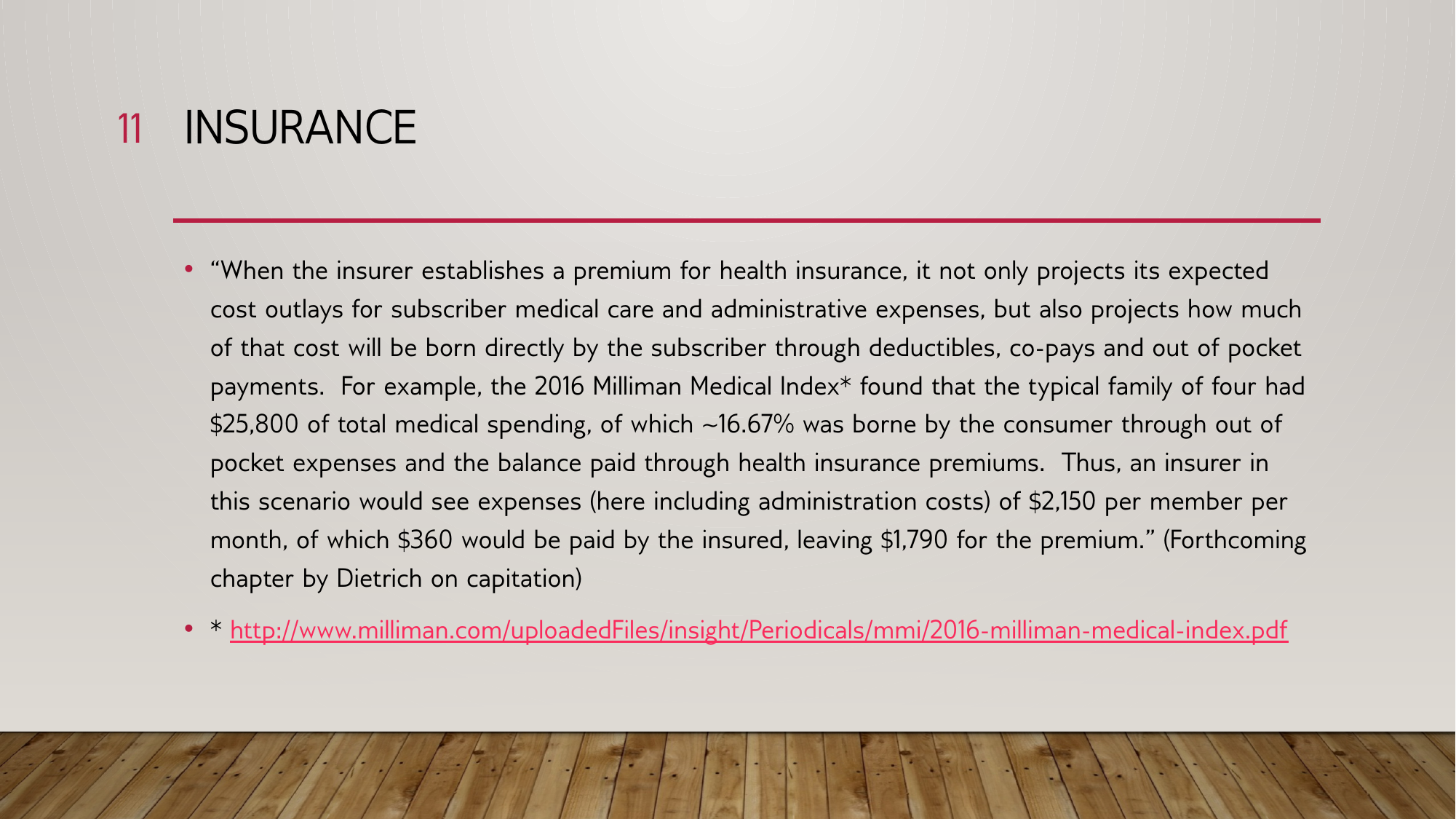

11
# Insurance
“When the insurer establishes a premium for health insurance, it not only projects its expected cost outlays for subscriber medical care and administrative expenses, but also projects how much of that cost will be born directly by the subscriber through deductibles, co-pays and out of pocket payments.  For example, the 2016 Milliman Medical Index* found that the typical family of four had $25,800 of total medical spending, of which ~16.67% was borne by the consumer through out of pocket expenses and the balance paid through health insurance premiums.  Thus, an insurer in this scenario would see expenses (here including administration costs) of $2,150 per member per month, of which $360 would be paid by the insured, leaving $1,790 for the premium.” (Forthcoming chapter by Dietrich on capitation)
* http://www.milliman.com/uploadedFiles/insight/Periodicals/mmi/2016-milliman-medical-index.pdf